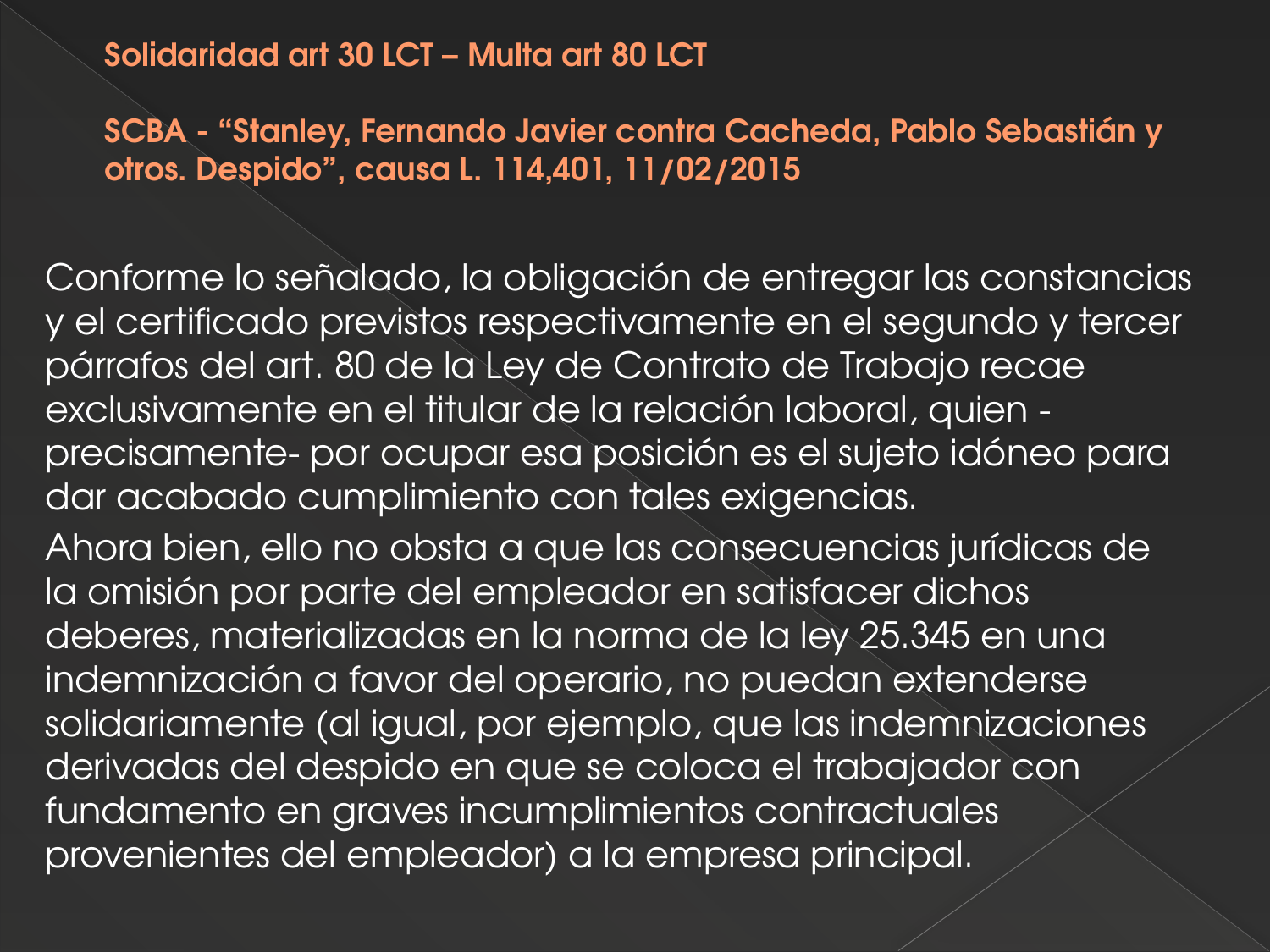

# Solidaridad art 30 LCT – Multa art 80 LCT SCBA - “Stanley, Fernando Javier contra Cacheda, Pablo Sebastián y otros. Despido”, causa L. 114,401, 11/02/2015

Conforme lo señalado, la obligación de entregar las constancias y el certificado previstos respectivamente en el segundo y tercer párrafos del art. 80 de la Ley de Contrato de Trabajo recae exclusivamente en el titular de la relación laboral, quien -precisamente- por ocupar esa posición es el sujeto idóneo para dar acabado cumplimiento con tales exigencias.
Ahora bien, ello no obsta a que las consecuencias jurídicas de la omisión por parte del empleador en satisfacer dichos deberes, materializadas en la norma de la ley 25.345 en una indemnización a favor del operario, no puedan extenderse solidariamente (al igual, por ejemplo, que las indemnizaciones derivadas del despido en que se coloca el trabajador con fundamento en graves incumplimientos contractuales provenientes del empleador) a la empresa principal.